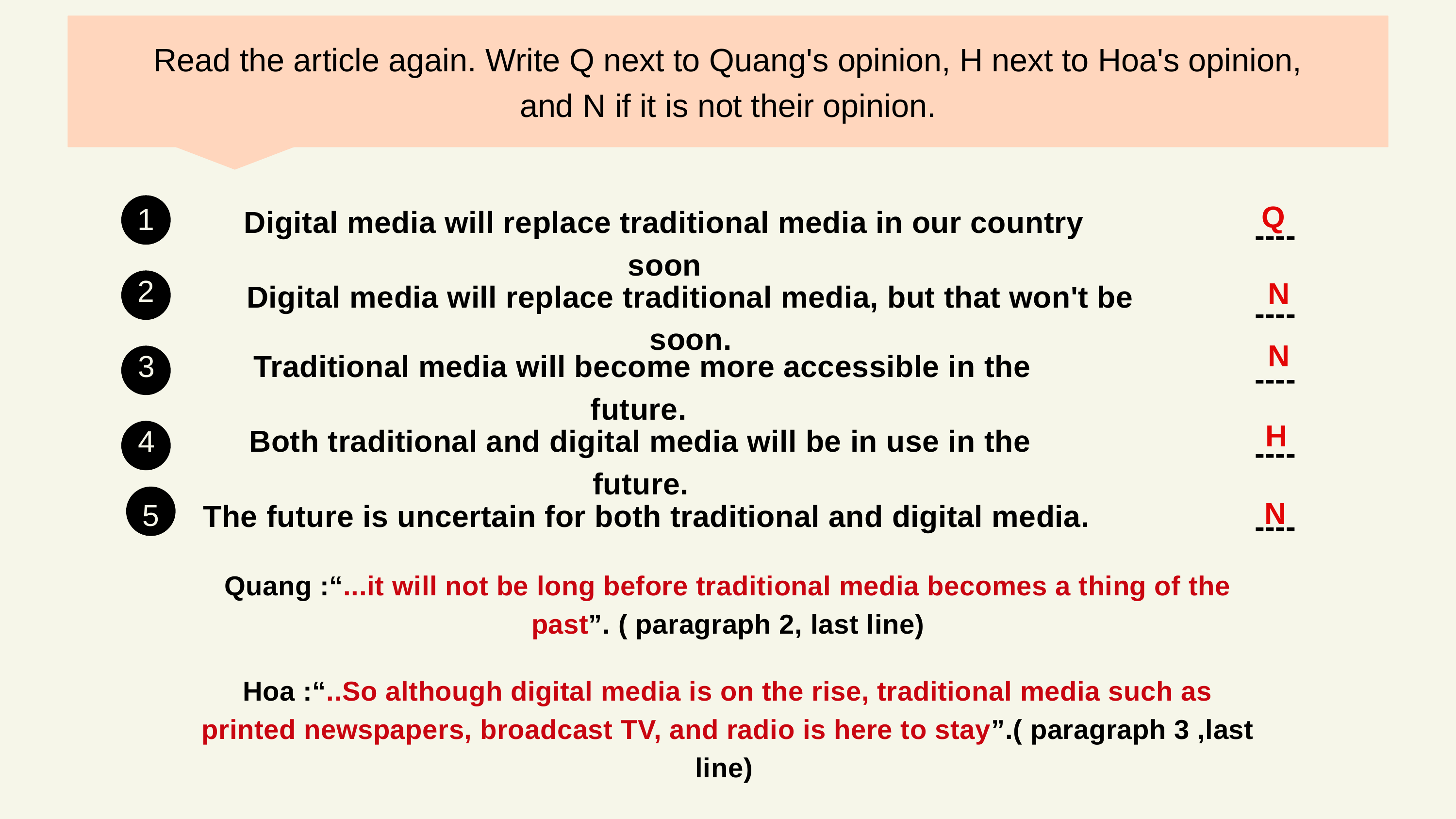

Read the article again. Write Q next to Quang's opinion, H next to Hoa's opinion, and N if it is not their opinion.
Q
1

Digital media will replace traditional media in our country soon
----
2
N

Digital media will replace traditional media, but that won't be soon.
----
N
3
 Traditional media will become more accessible in the future.

----
H
Both traditional and digital media will be in use in the future.
4

----

N
5
 The future is uncertain for both traditional and digital media.
----
Quang :“...it will not be long before traditional media becomes a thing of the past”. ( paragraph 2, last line)
Hoa :“..So although digital media is on the rise, traditional media such as printed newspapers, broadcast TV, and radio is here to stay”.( paragraph 3 ,last line)